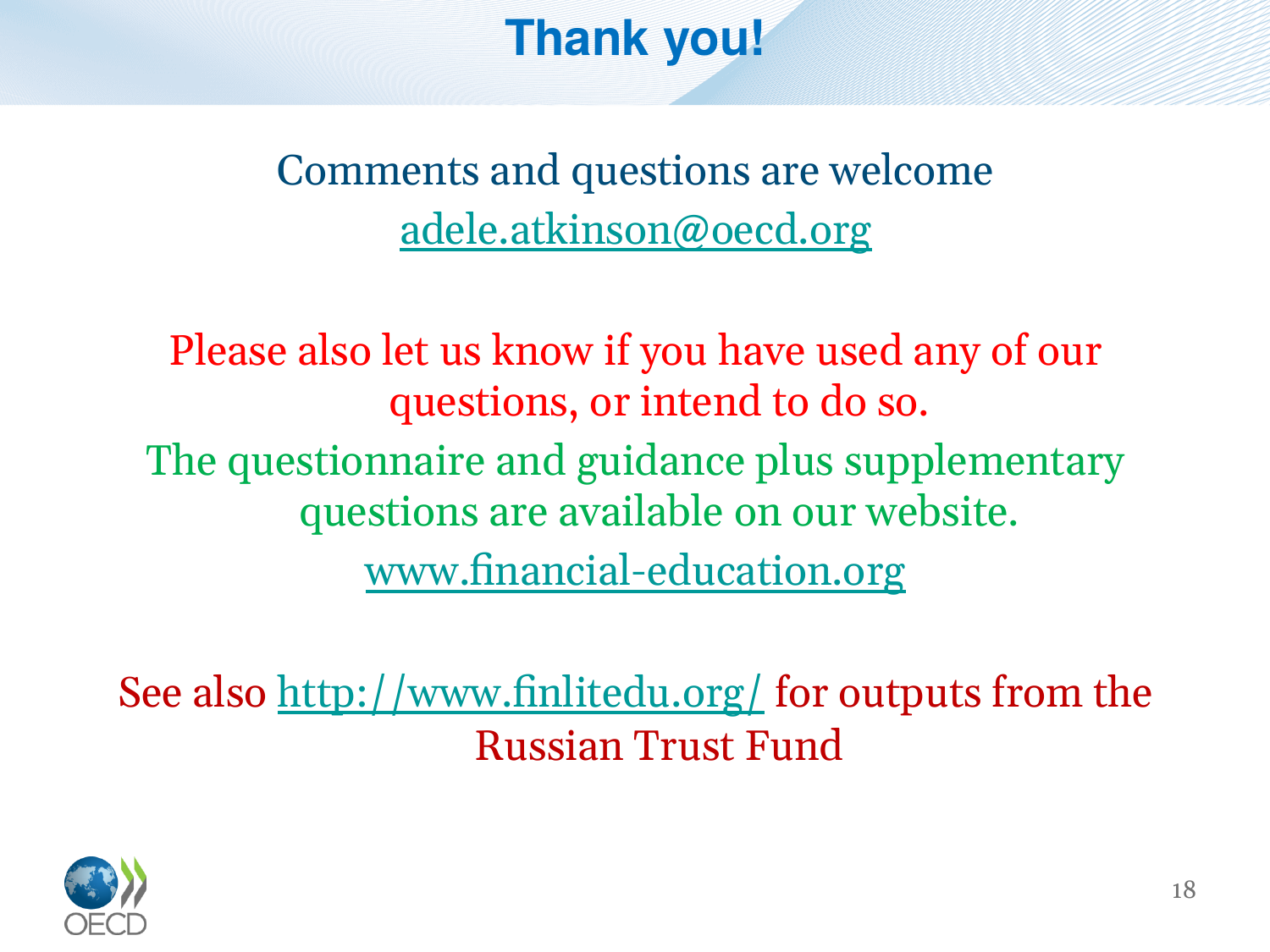

# Thank you!
Comments and questions are welcome
adele.atkinson@oecd.org

Please also let us know if you have used any of our questions, or intend to do so.
The questionnaire and guidance plus supplementary questions are available on our website.
www.financial-education.org

See also http://www.finlitedu.org/ for outputs from the Russian Trust Fund
18